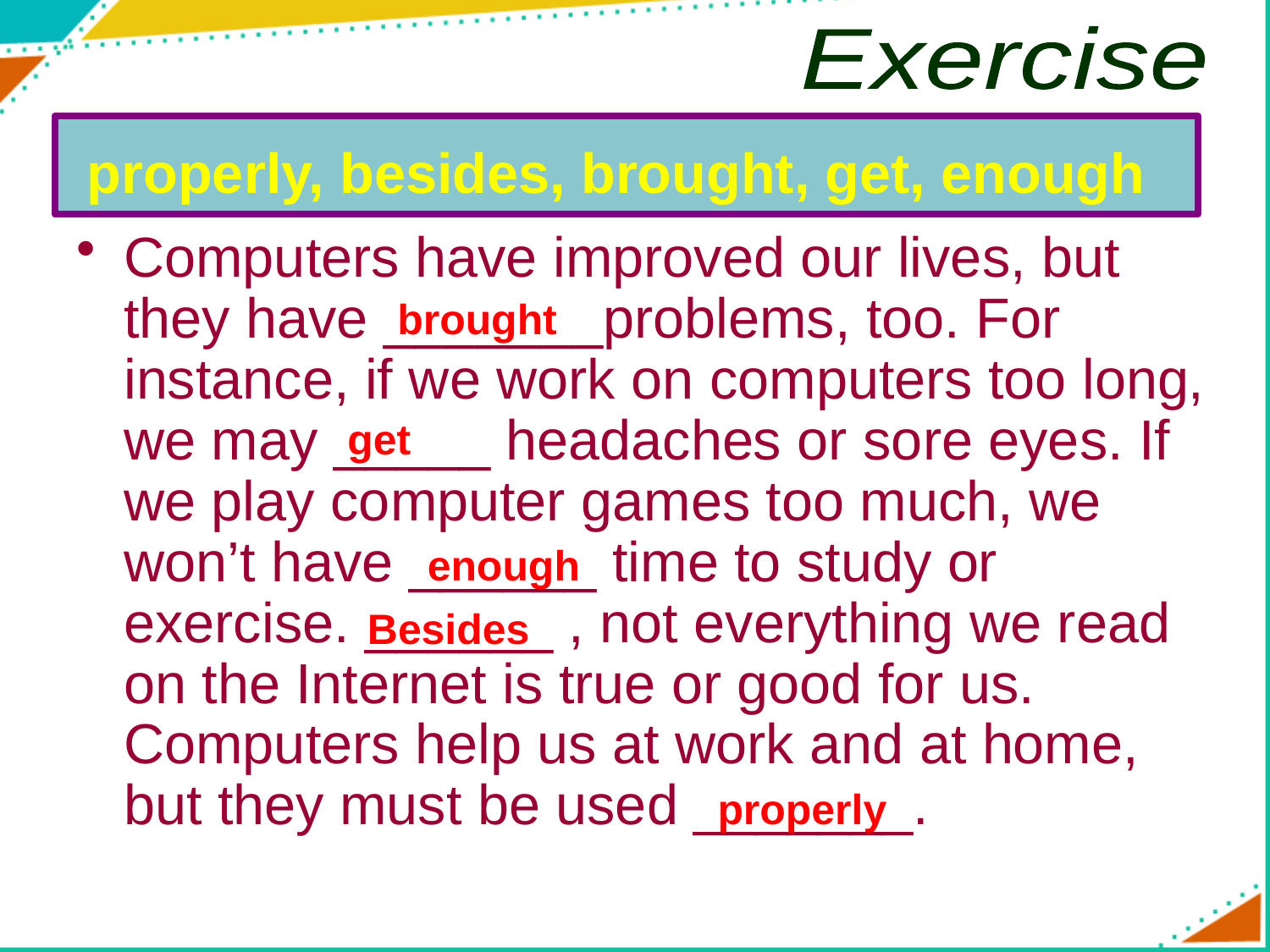

Exercise
# properly, besides, brought, get, enough
Computers have improved our lives, but they have _______problems, too. For instance, if we work on computers too long, we may _____ headaches or sore eyes. If we play computer games too much, we won’t have ______ time to study or exercise. ______ , not everything we read on the Internet is true or good for us. Computers help us at work and at home, but they must be used _______.
brought
get
enough
Besides
properly